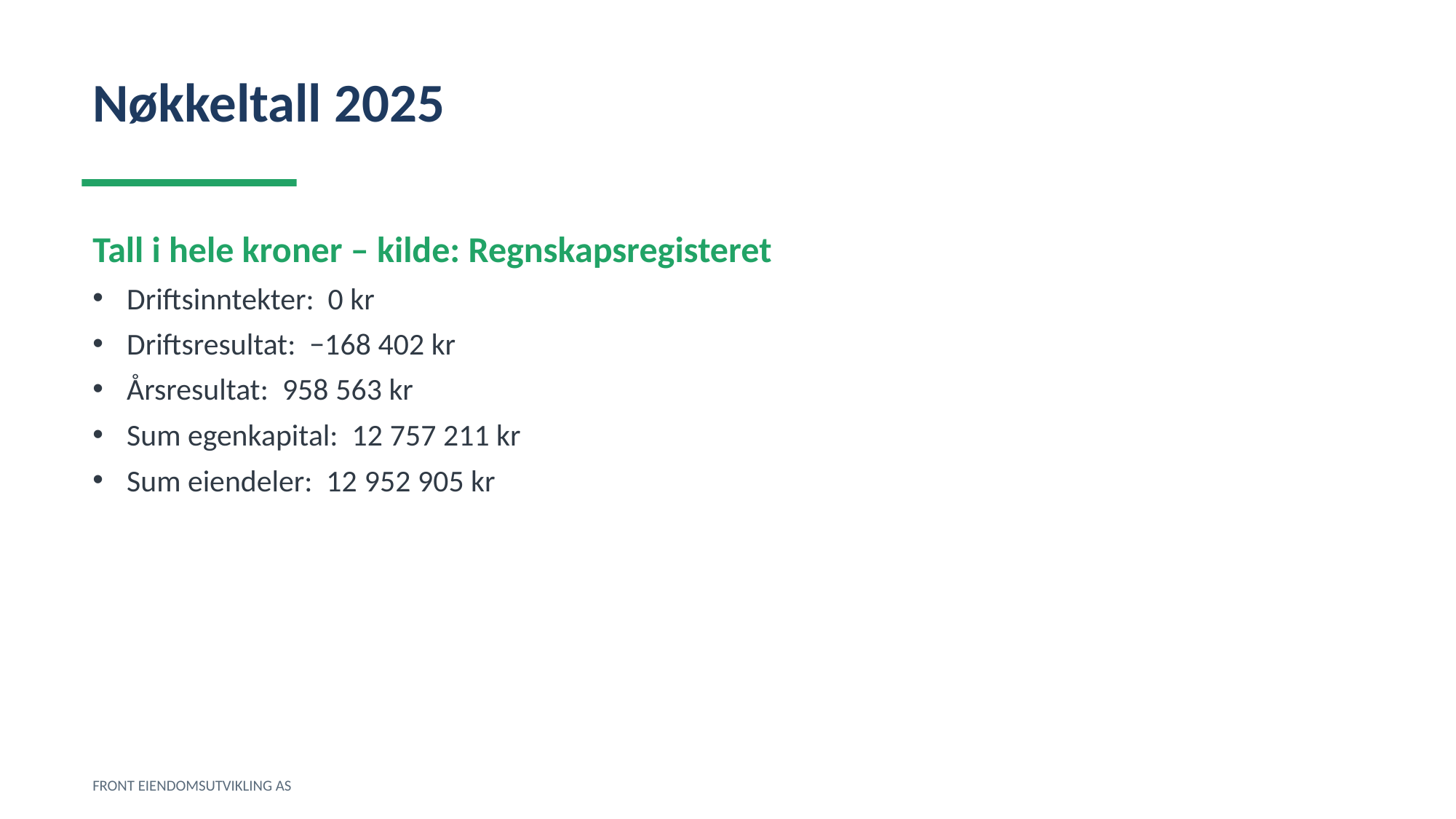

Nøkkeltall 2025

Tall i hele kroner – kilde: Regnskapsregisteret
Driftsinntekter:  0 kr
Driftsresultat:  −168 402 kr
Årsresultat:  958 563 kr
Sum egenkapital:  12 757 211 kr
Sum eiendeler:  12 952 905 kr
FRONT EIENDOMSUTVIKLING AS